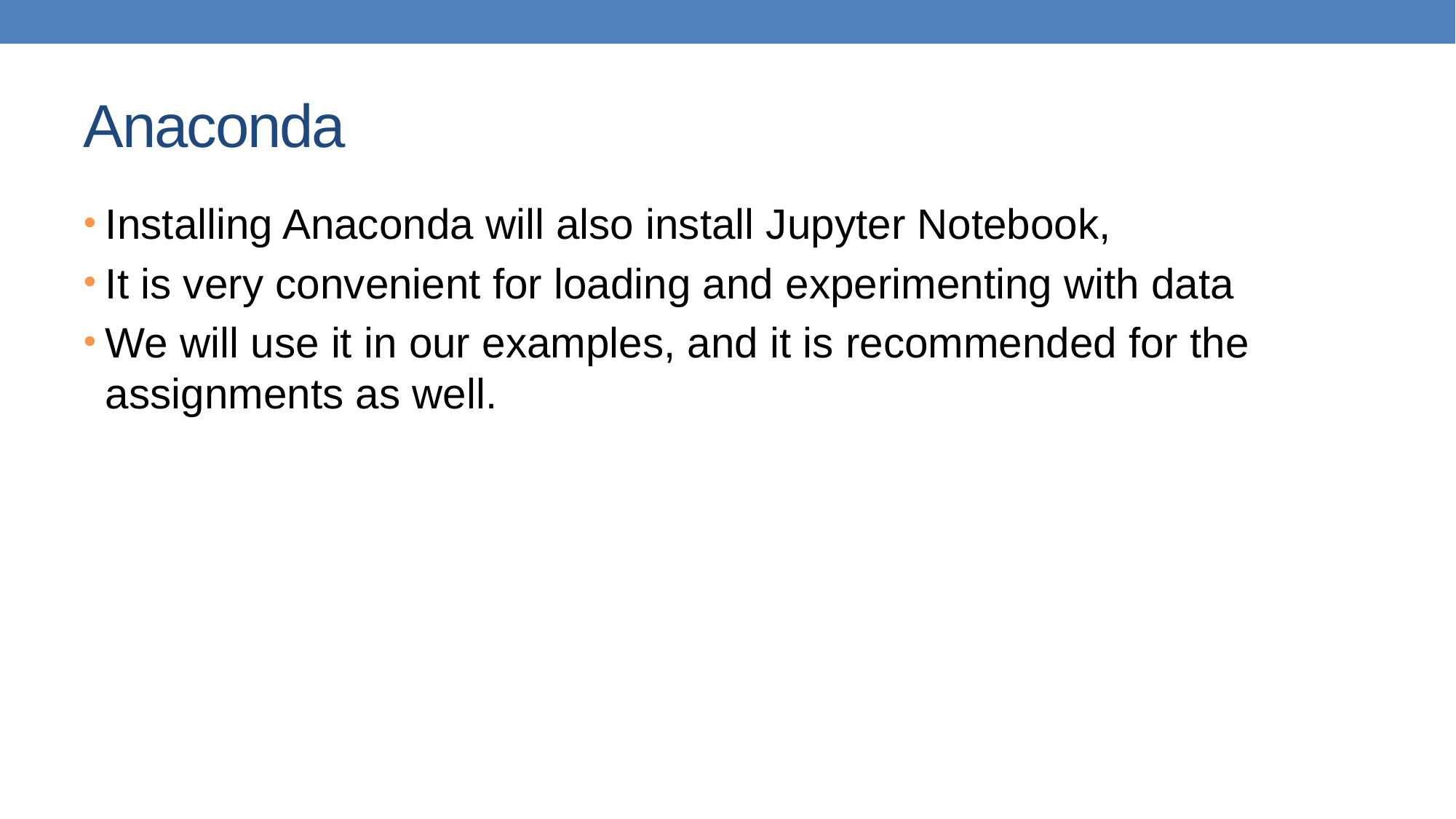

# Anaconda
Installing Anaconda will also install Jupyter Notebook,
It is very convenient for loading and experimenting with data
We will use it in our examples, and it is recommended for the assignments as well.